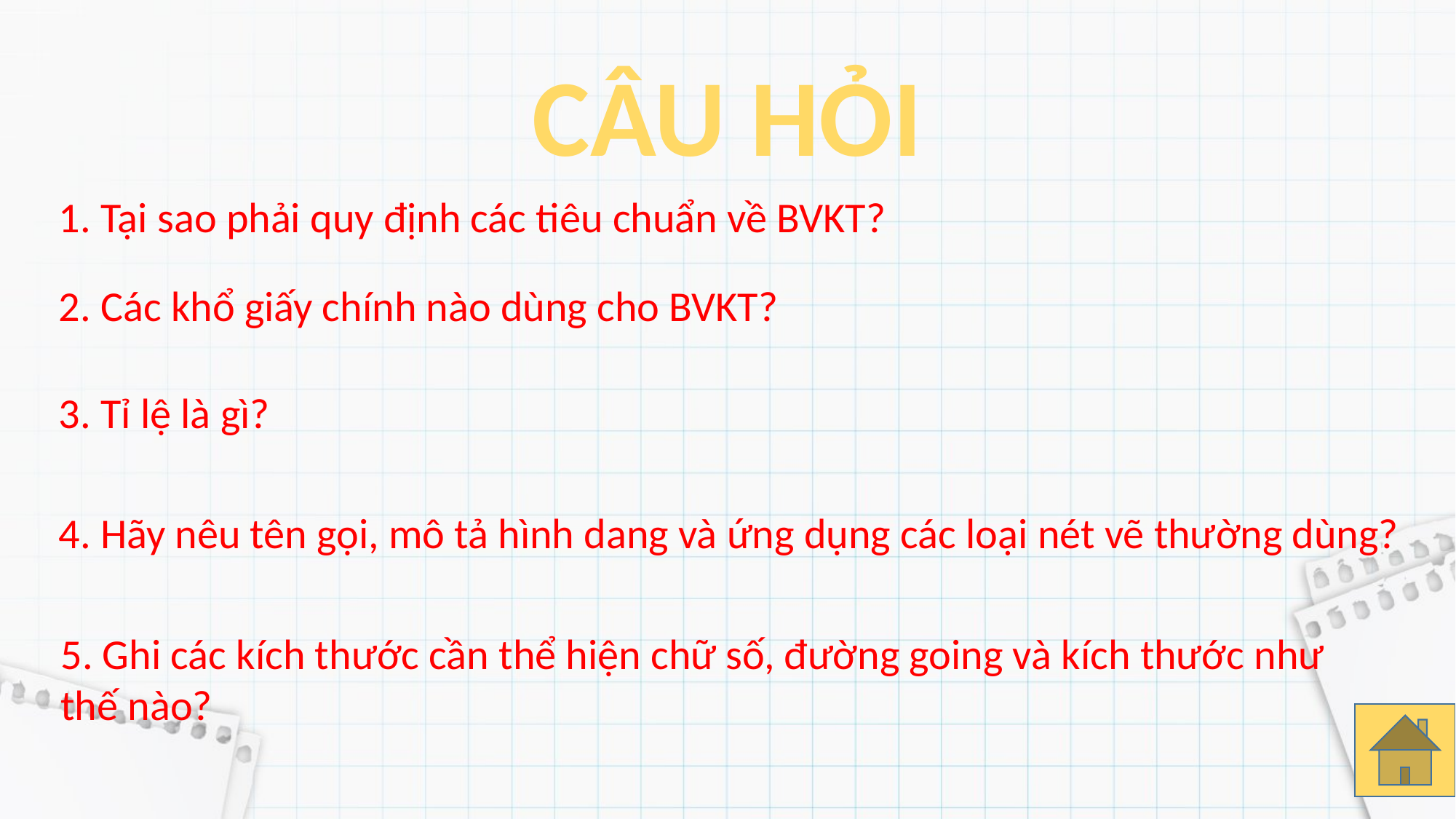

CÂU HỎI
1. Tại sao phải quy định các tiêu chuẩn về BVKT?
2. Các khổ giấy chính nào dùng cho BVKT?
3. Tỉ lệ là gì?
4. Hãy nêu tên gọi, mô tả hình dang và ứng dụng các loại nét vẽ thường dùng?
5. Ghi các kích thước cần thể hiện chữ số, đường going và kích thước như thế nào?